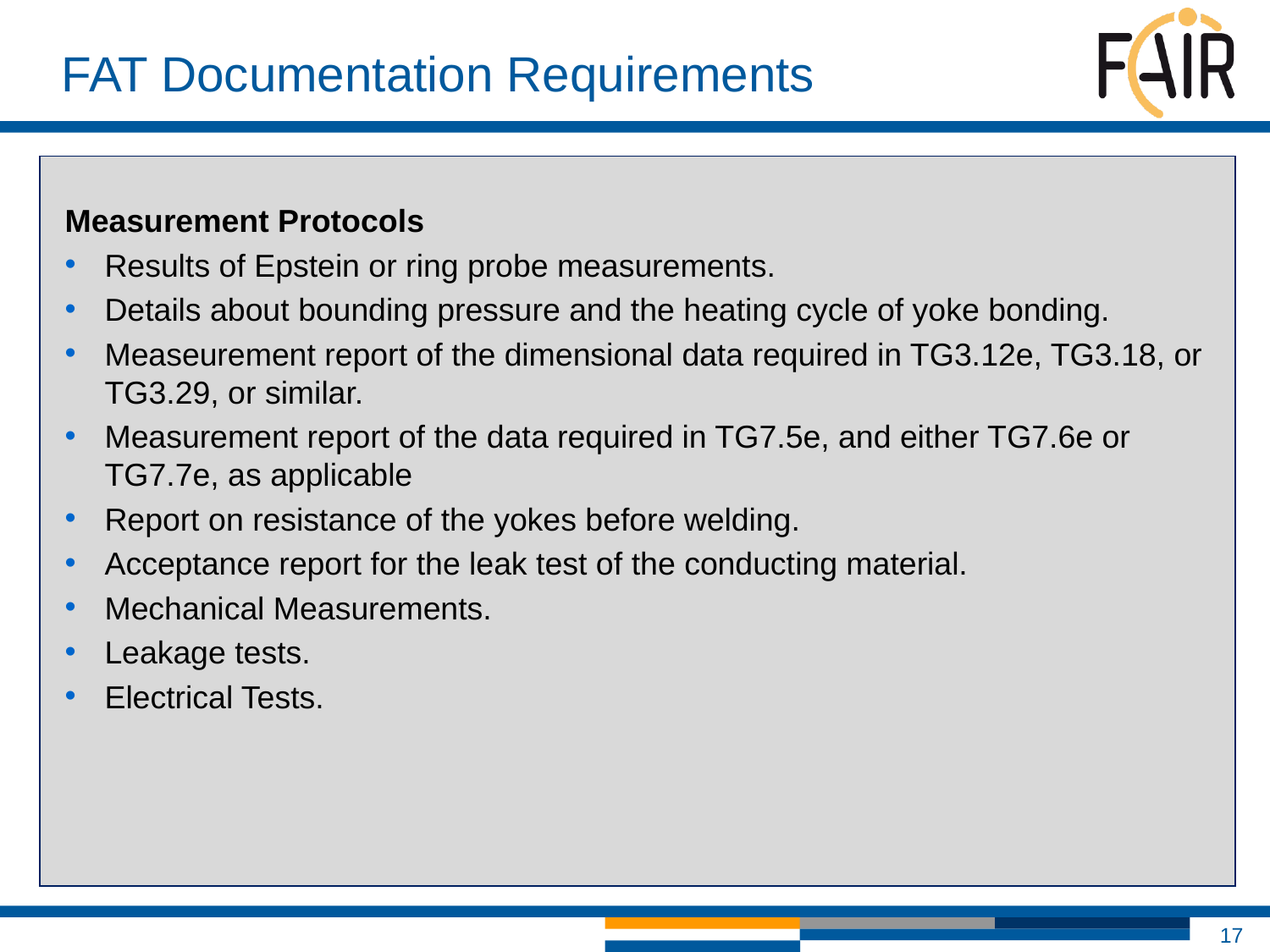

FAT Documentation Requirements

Measurement Protocols
Results of Epstein or ring probe measurements.
Details about bounding pressure and the heating cycle of yoke bonding.
Measeurement report of the dimensional data required in TG3.12e, TG3.18, or TG3.29, or similar.
Measurement report of the data required in TG7.5e, and either TG7.6e or TG7.7e, as applicable
Report on resistance of the yokes before welding.
Acceptance report for the leak test of the conducting material.
Mechanical Measurements.
Leakage tests.
Electrical Tests.
17